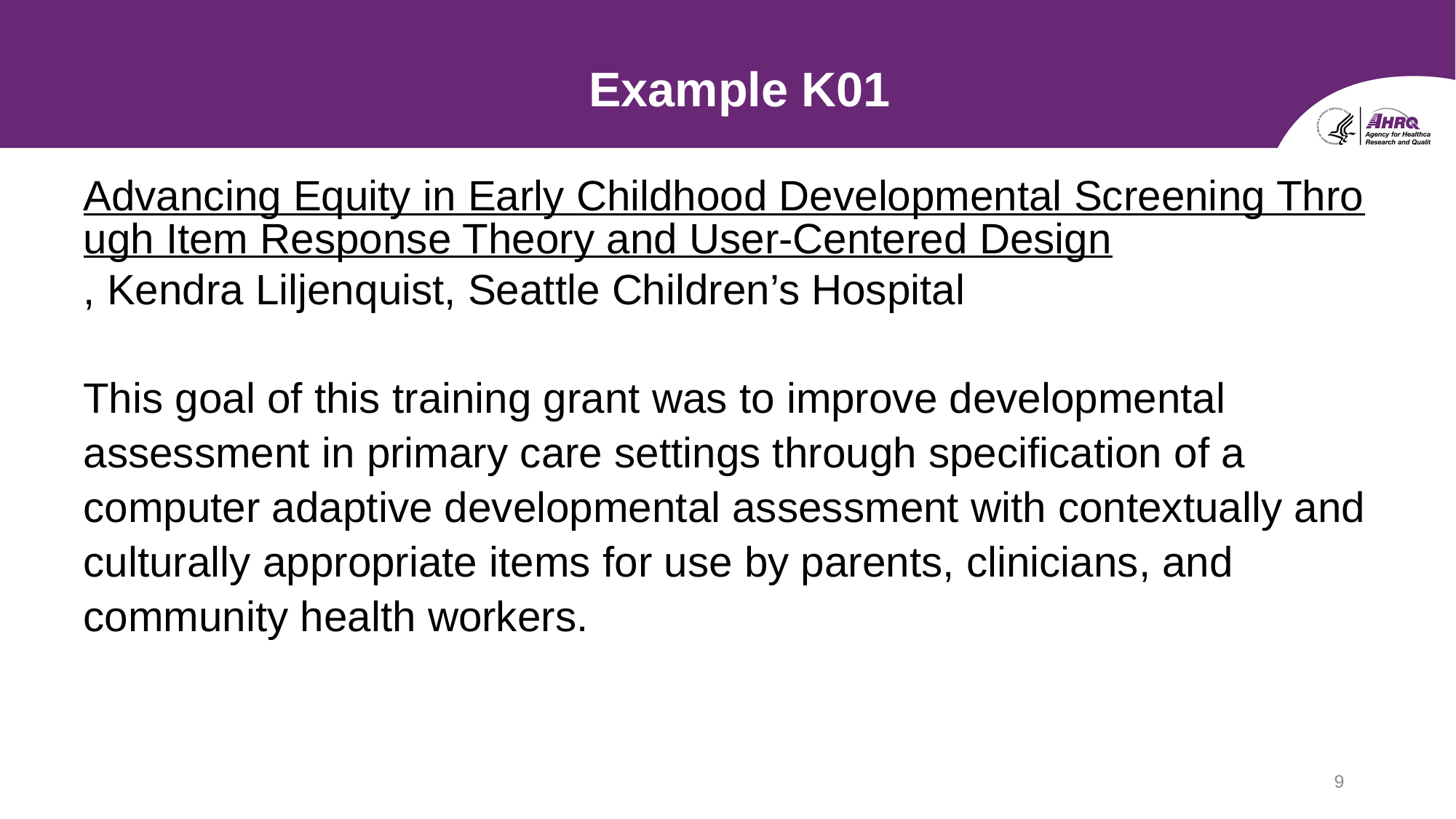

Example K01
Advancing Equity in Early Childhood Developmental Screening Through Item Response Theory and User-Centered Design, Kendra Liljenquist, Seattle Children’s Hospital

This goal of this training grant was to improve developmental assessment in primary care settings through specification of a computer adaptive developmental assessment with contextually and culturally appropriate items for use by parents, clinicians, and community health workers.
9